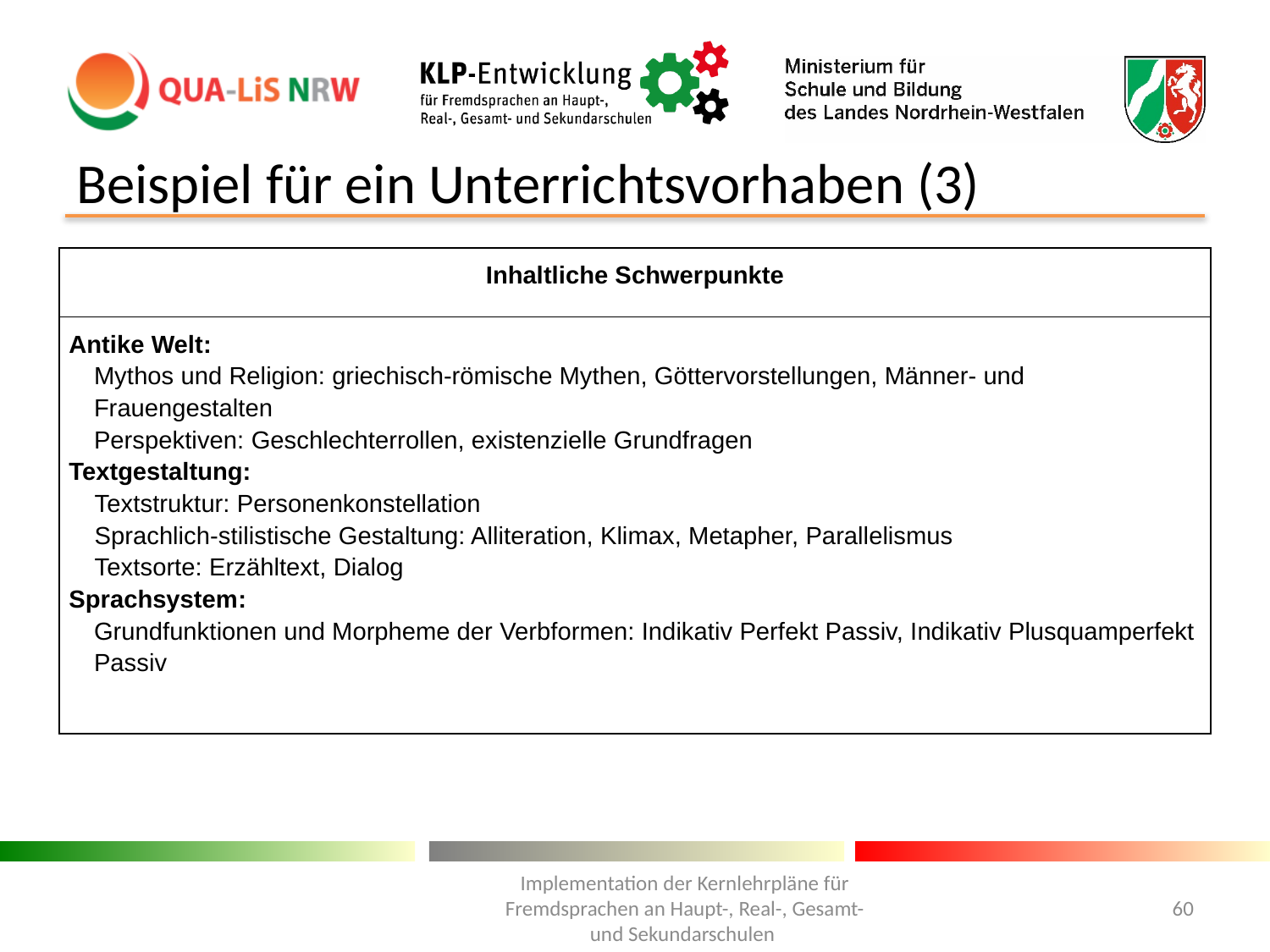

# Beispiel für ein Unterrichtsvorhaben (3)
| Inhaltliche Schwerpunkte |
| --- |
| Antike Welt: Mythos und Religion: griechisch-römische Mythen, Göttervorstellungen, Männer- und Frauengestalten Perspektiven: Geschlechterrollen, existenzielle Grundfragen Textgestaltung: Textstruktur: Personenkonstellation Sprachlich-stilistische Gestaltung: Alliteration, Klimax, Metapher, Parallelismus Textsorte: Erzähltext, Dialog Sprachsystem: Grundfunktionen und Morpheme der Verbformen: Indikativ Perfekt Passiv, Indikativ Plusquamperfekt Passiv |
Implementation der Kernlehrpläne für Fremdsprachen an Haupt-, Real-, Gesamt- und Sekundarschulen
60